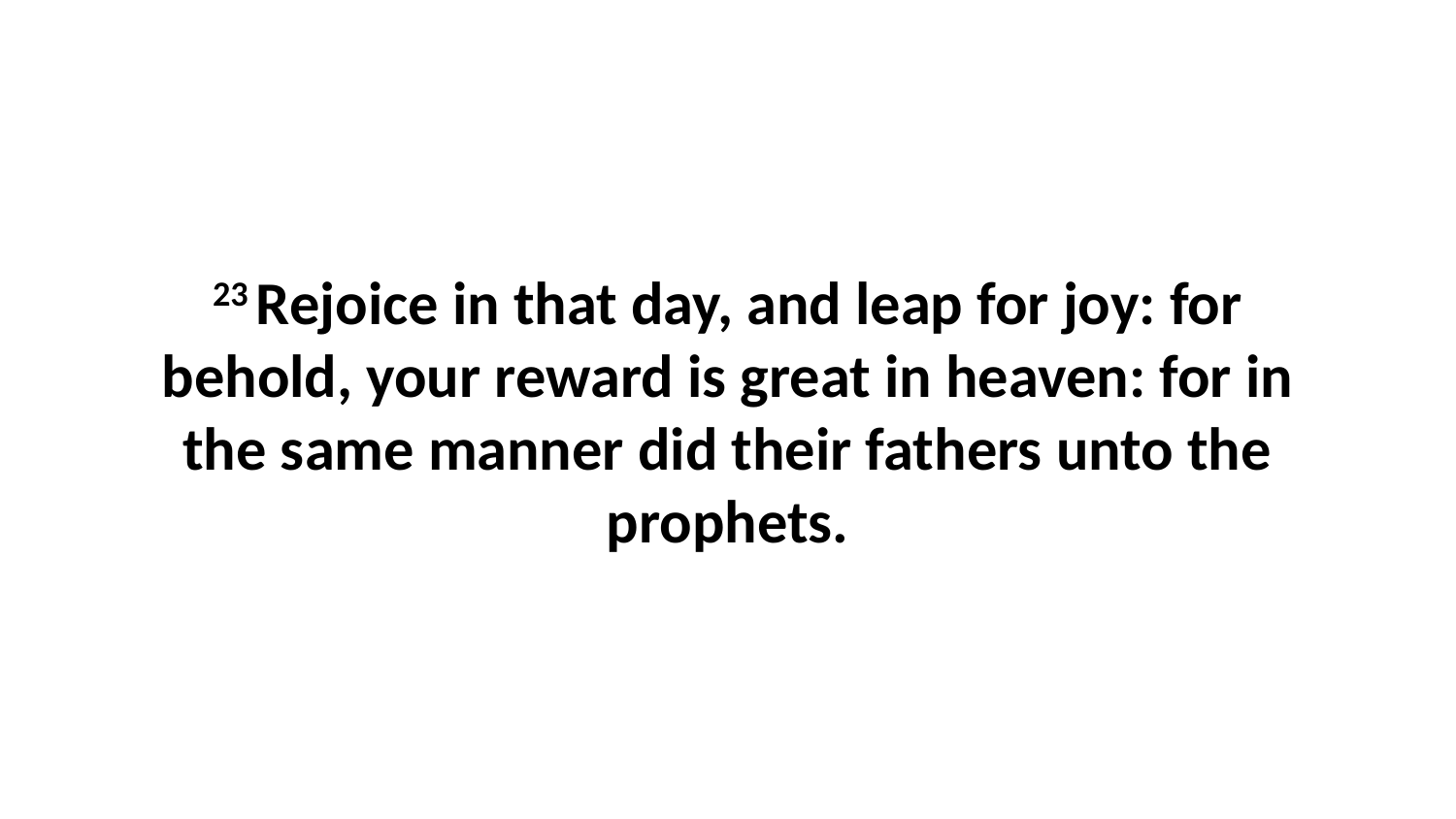

23 Rejoice in that day, and leap for joy: for behold, your reward is great in heaven: for in the same manner did their fathers unto the prophets.